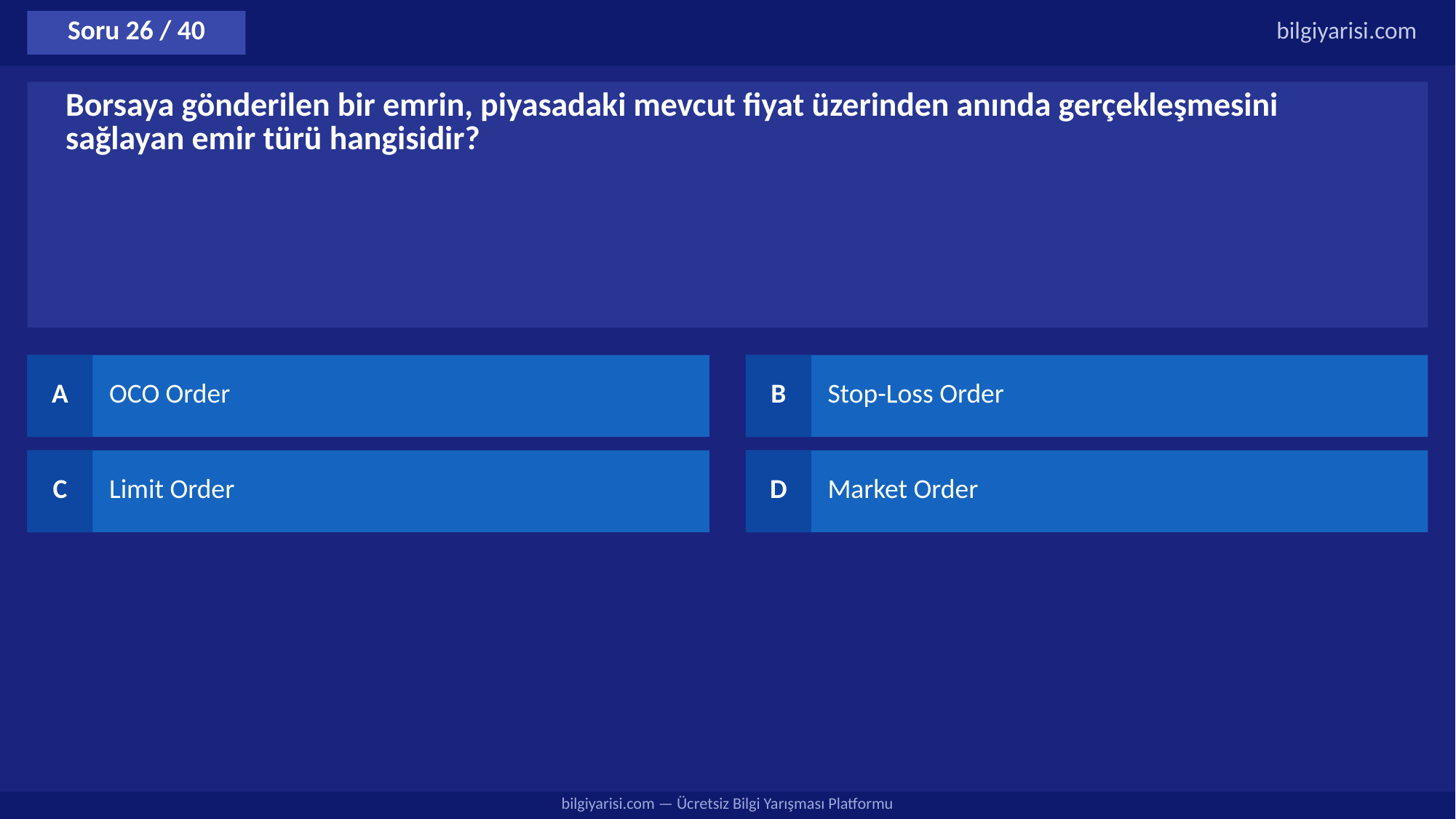

Soru 26 / 40
bilgiyarisi.com

Borsaya gönderilen bir emrin, piyasadaki mevcut fiyat üzerinden anında gerçekleşmesini sağlayan emir türü hangisidir?

A
OCO Order

B
Stop-Loss Order

C
Limit Order

D
Market Order
bilgiyarisi.com — Ücretsiz Bilgi Yarışması Platformu